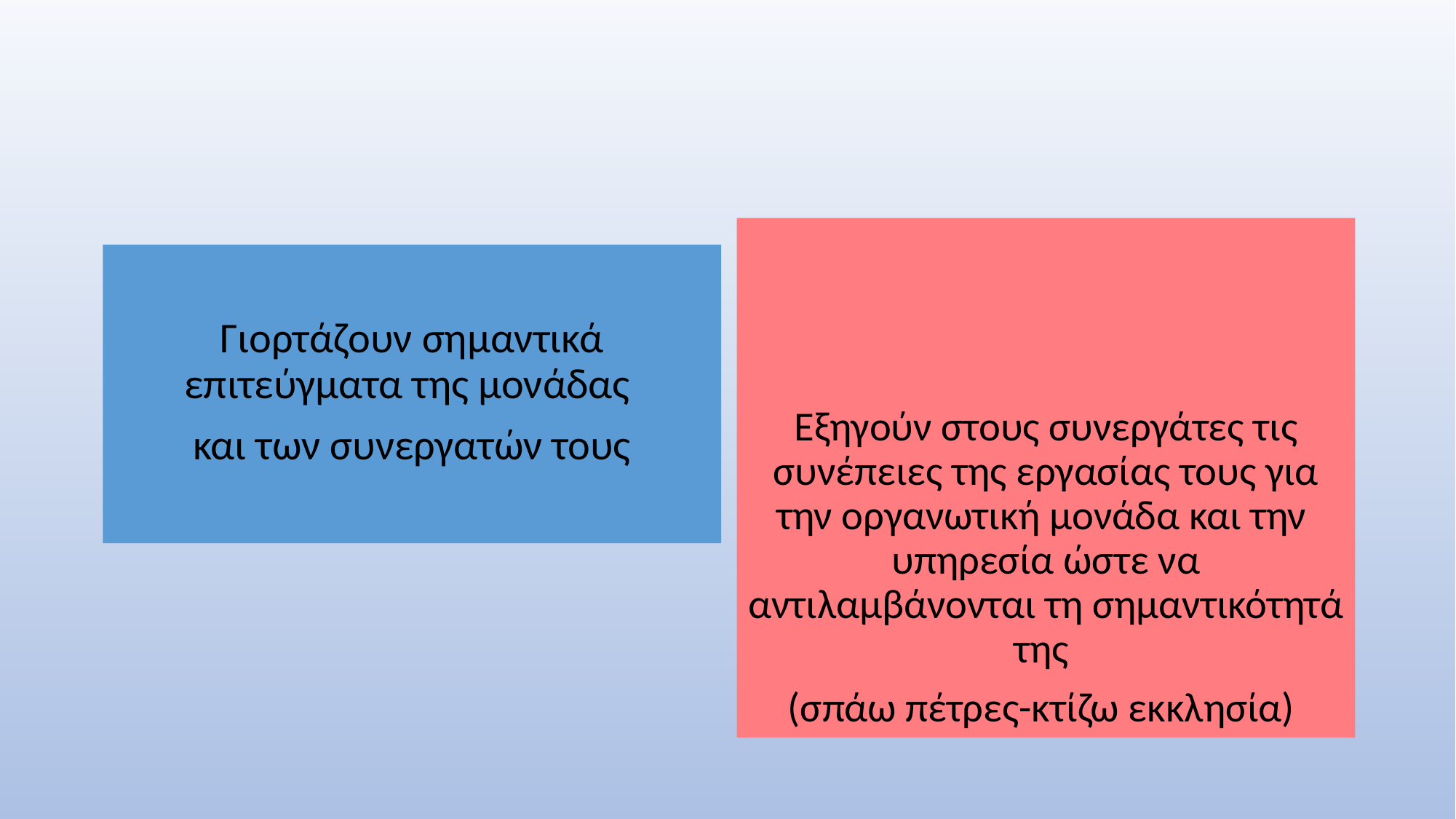

Εξηγούν στους συνεργάτες τις συνέπειες της εργασίας τους για την οργανωτική μονάδα και την  υπηρεσία ώστε να αντιλαμβάνονται τη σημαντικότητά της
(σπάω πέτρες-κτίζω εκκλησία)

Γιορτάζουν σημαντικά επιτεύγματα της μονάδας
και των συνεργατών τους